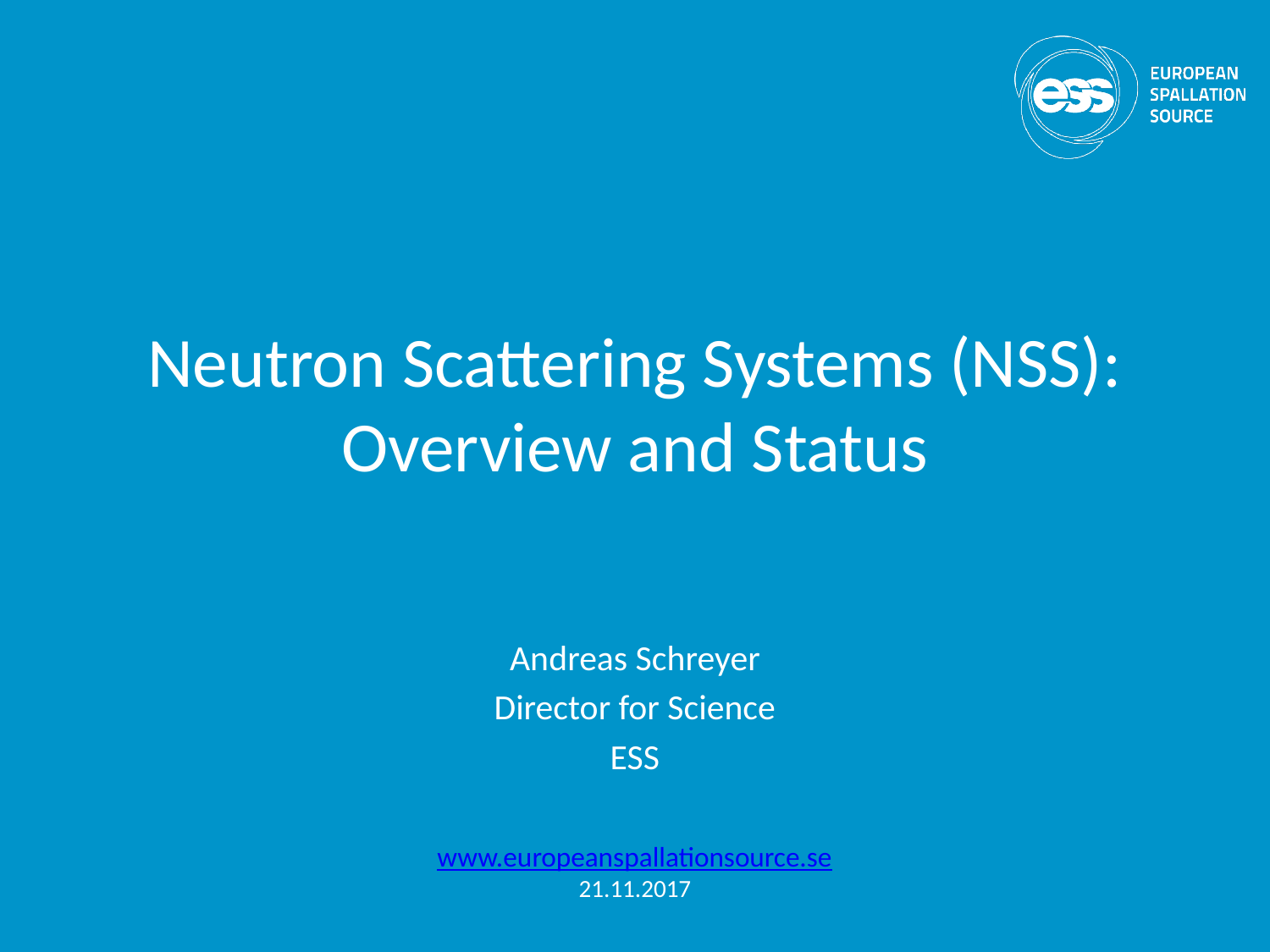

# Neutron Scattering Systems (NSS): Overview and Status
Andreas Schreyer
Director for Science
ESS
www.europeanspallationsource.se
21.11.2017